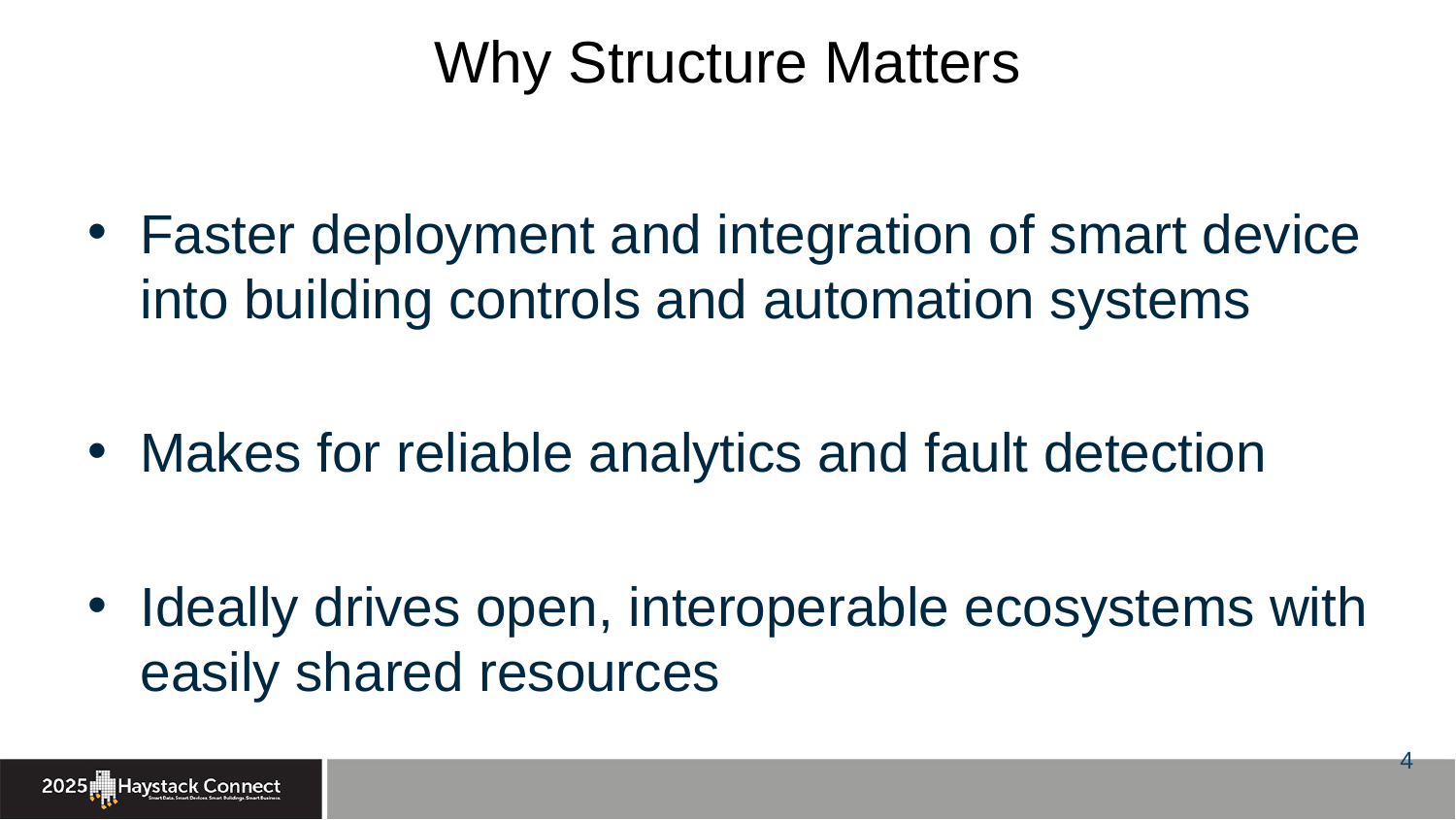

# Why Structure Matters
Faster deployment and integration of smart device into building controls and automation systems

Makes for reliable analytics and fault detection

Ideally drives open, interoperable ecosystems with easily shared resources

4